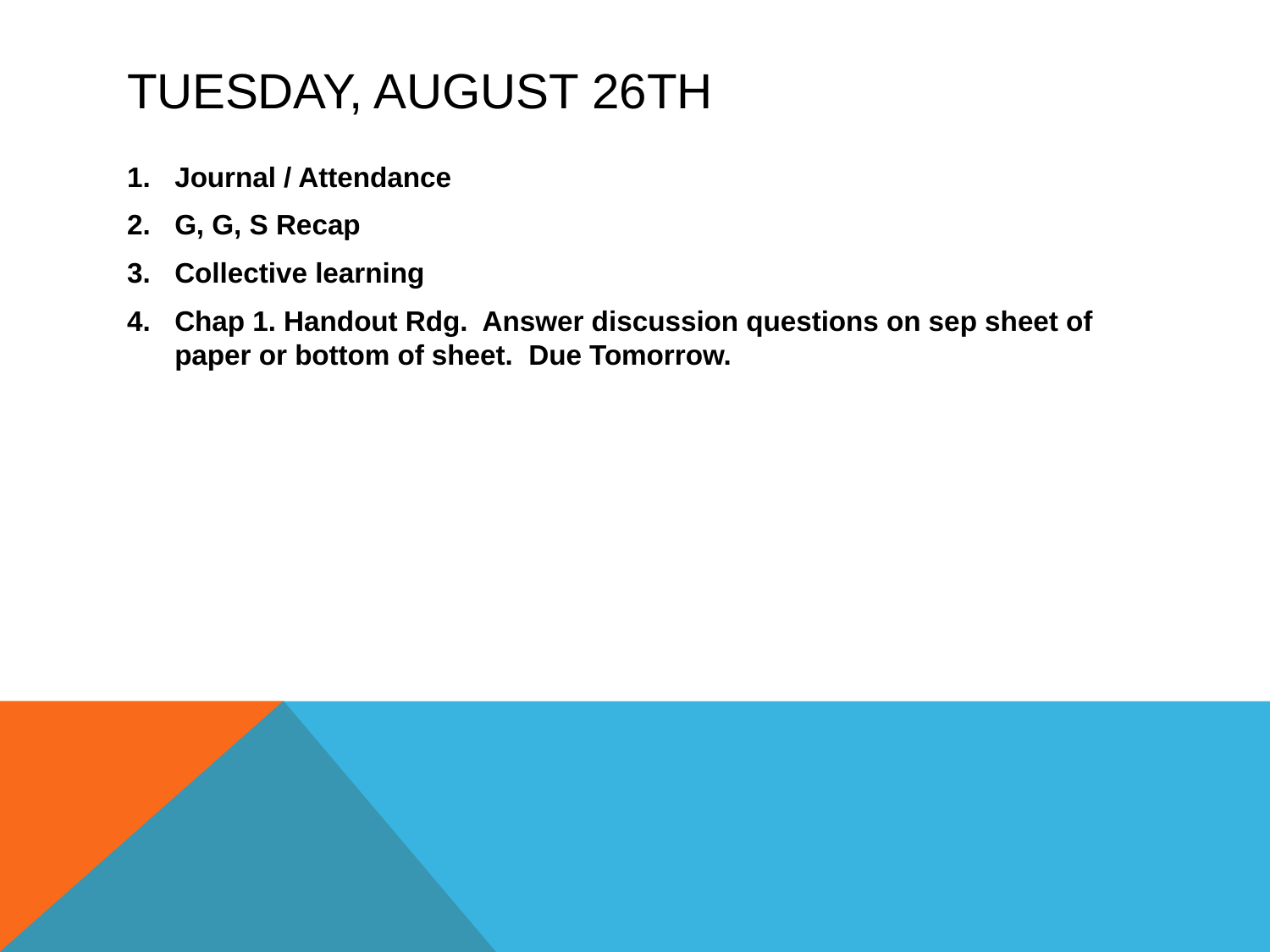

# Tuesday, august 26th
Journal / Attendance
G, G, S Recap
Collective learning
Chap 1. Handout Rdg.  Answer discussion questions on sep sheet of paper or bottom of sheet.  Due Tomorrow.